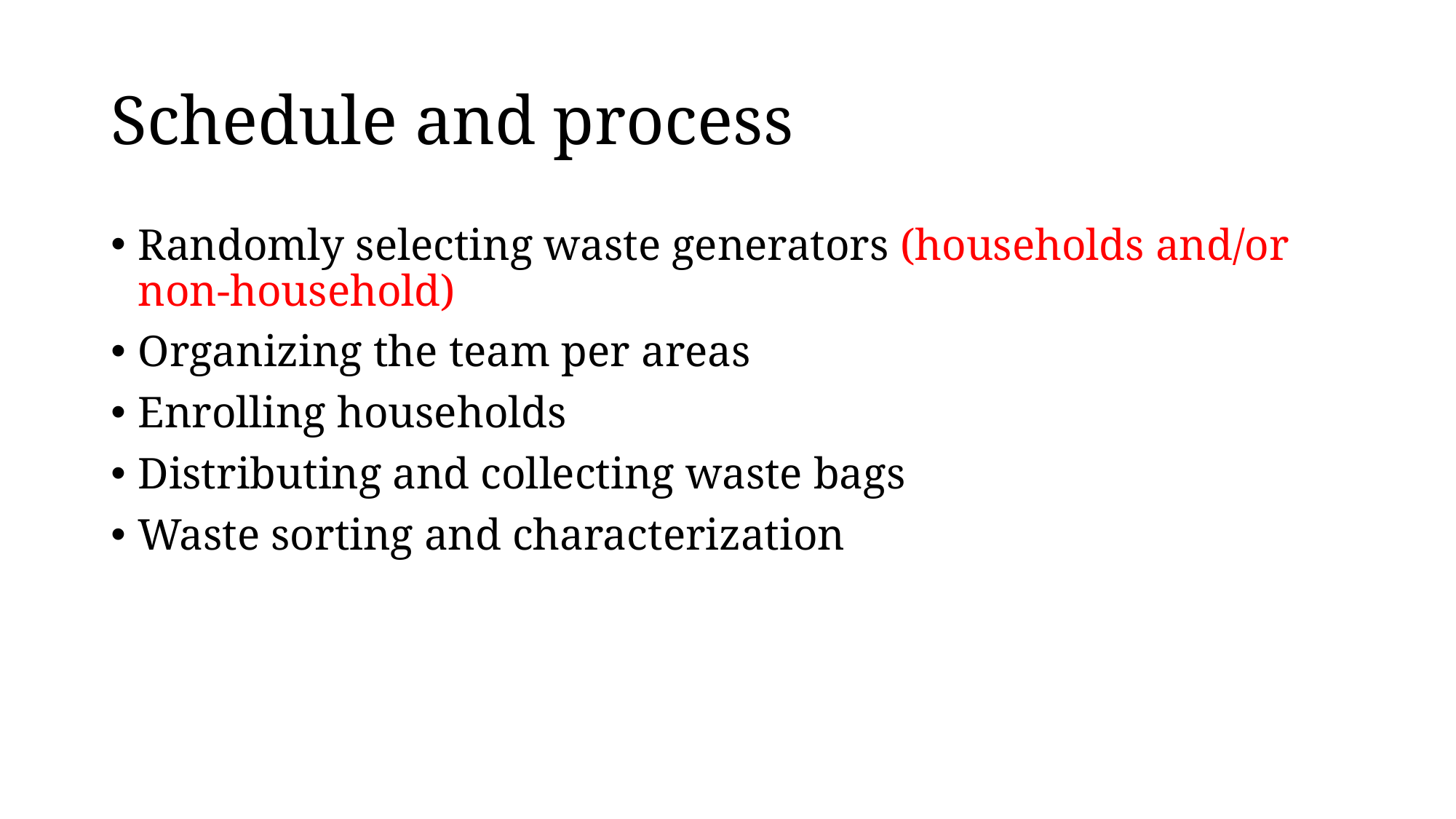

# Schedule and process
Randomly selecting waste generators (households and/or non-household)
Organizing the team per areas
Enrolling households
Distributing and collecting waste bags
Waste sorting and characterization